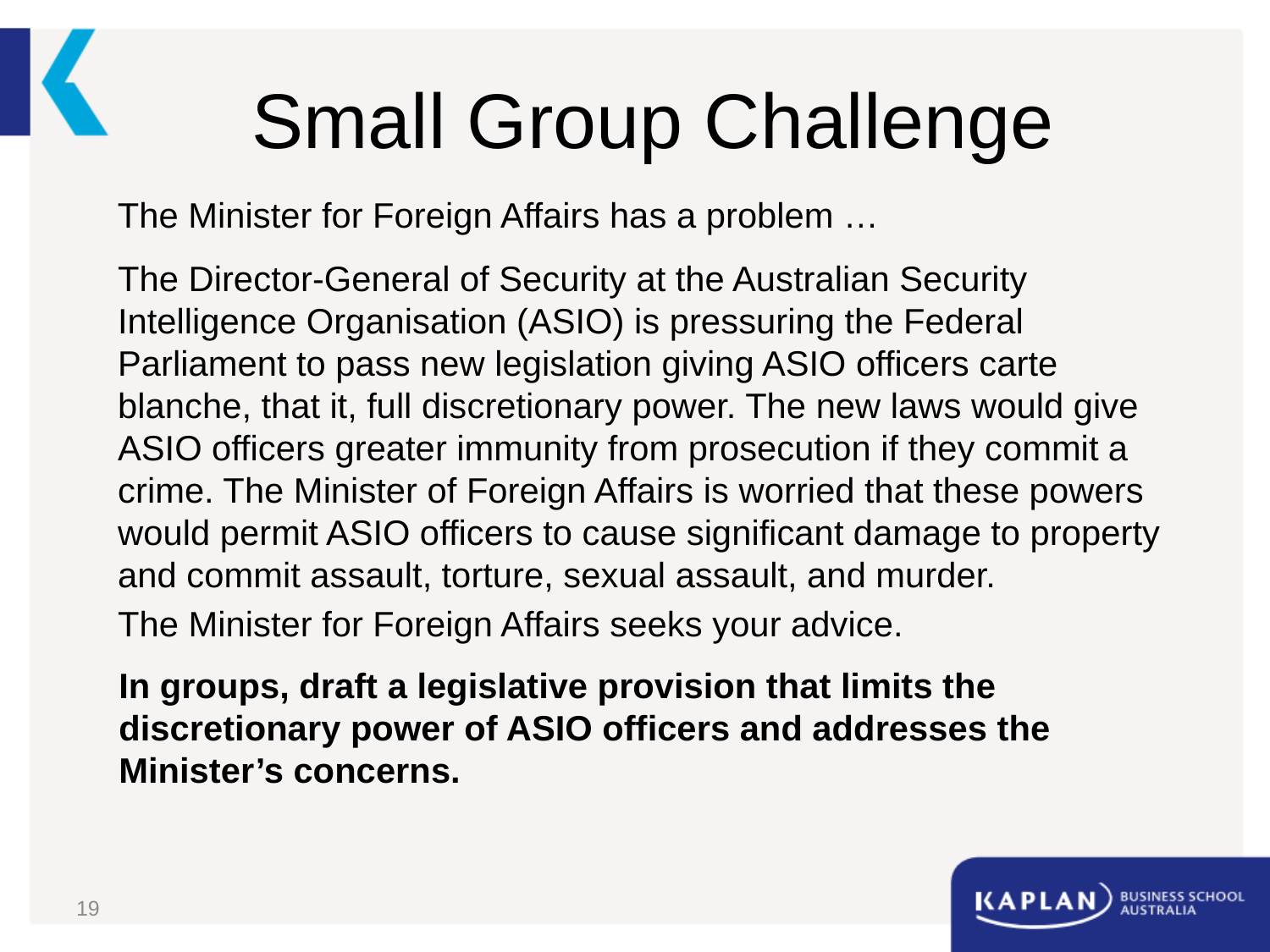

# Small Group Challenge
The Minister for Foreign Affairs has a problem …
The Director-General of Security at the Australian Security Intelligence Organisation (ASIO) is pressuring the Federal Parliament to pass new legislation giving ASIO officers carte blanche, that it, full discretionary power. The new laws would give ASIO officers greater immunity from prosecution if they commit a crime. The Minister of Foreign Affairs is worried that these powers would permit ASIO officers to cause significant damage to property and commit assault, torture, sexual assault, and murder.
The Minister for Foreign Affairs seeks your advice.

In groups, draft a legislative provision that limits the discretionary power of ASIO officers and addresses the Minister’s concerns.
19